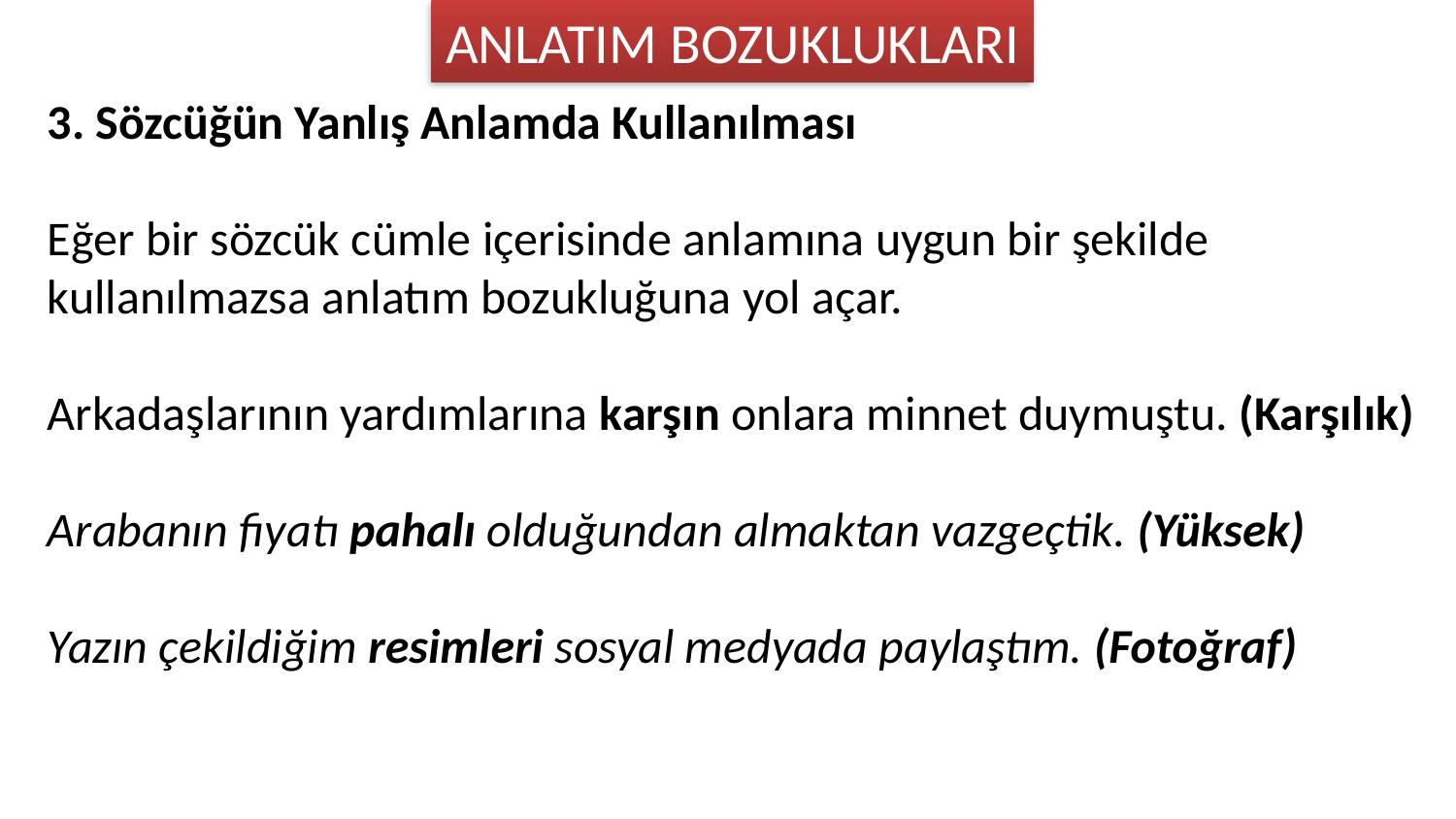

ANLATIM BOZUKLUKLARI
3. Sözcüğün Yanlış Anlamda Kullanılması

Eğer bir sözcük cümle içerisinde anlamına uygun bir şekilde kullanılmazsa anlatım bozukluğuna yol açar.

Arkadaşlarının yardımlarına karşın onlara minnet duymuştu. (Karşılık)

Arabanın fiyatı pahalı olduğundan almaktan vazgeçtik. (Yüksek)

Yazın çekildiğim resimleri sosyal medyada paylaştım. (Fotoğraf)